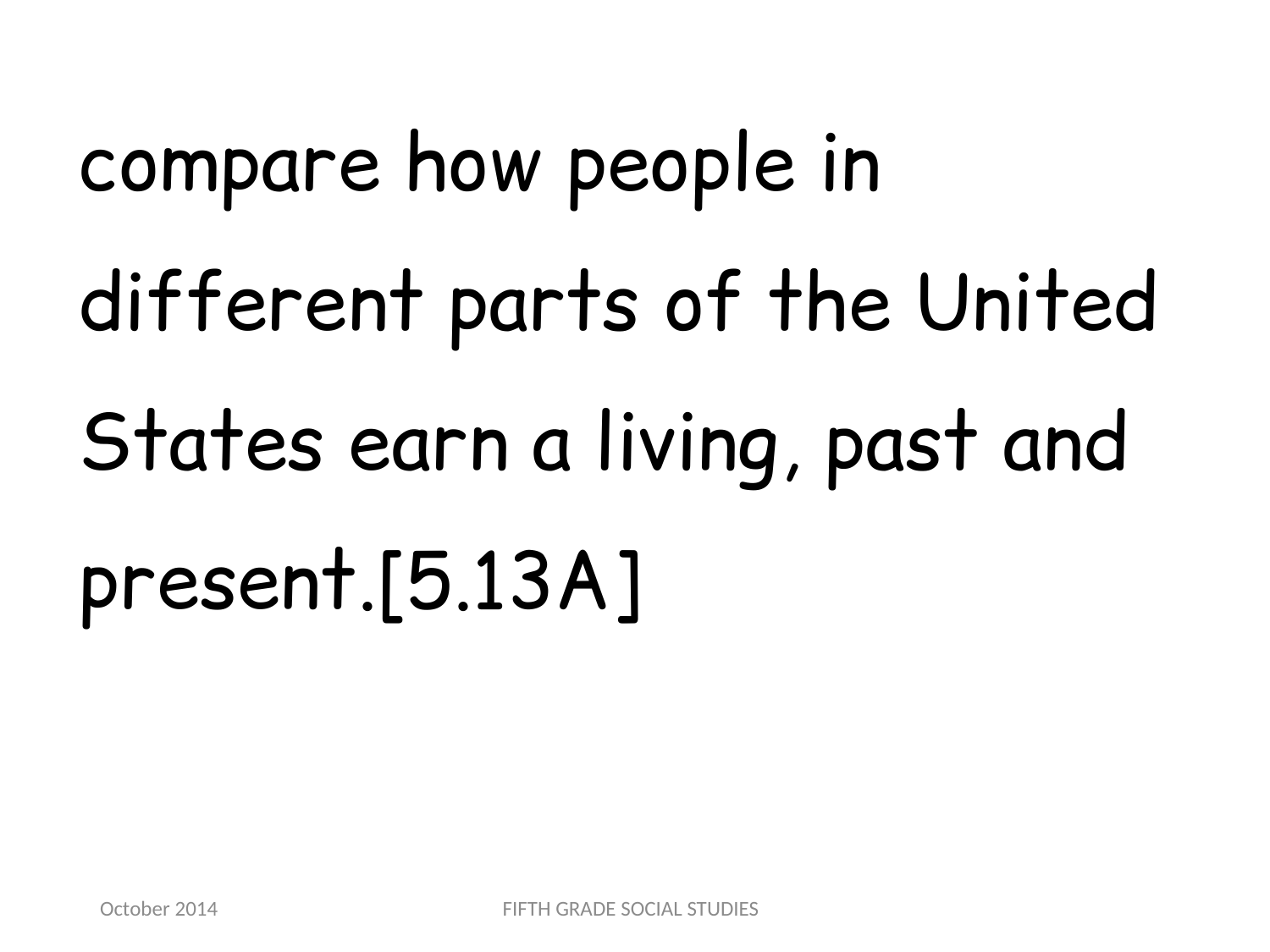

compare how people in different parts of the United States earn a living, past and present.[5.13A]
October 2014
FIFTH GRADE SOCIAL STUDIES